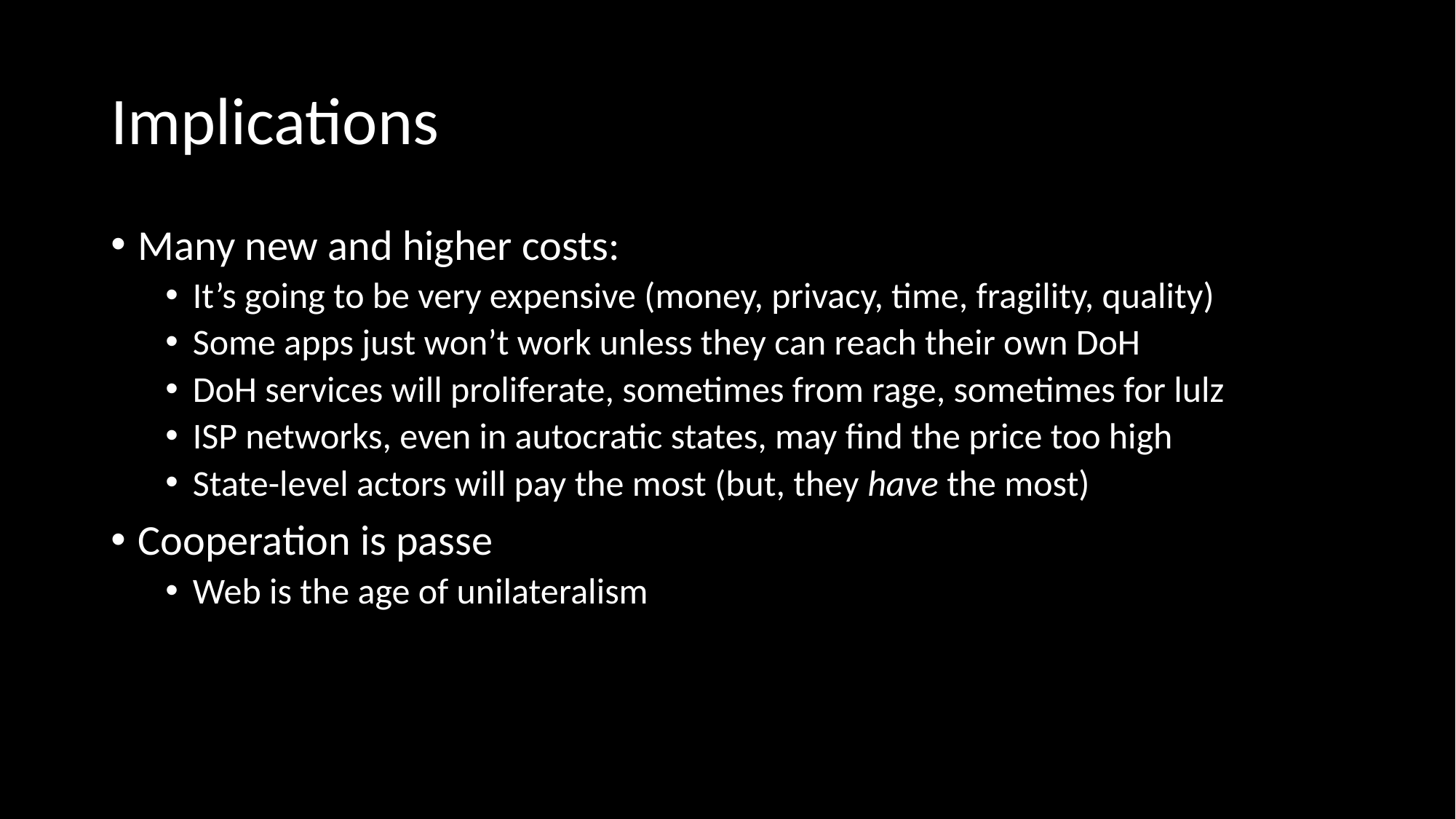

# Implications
Many new and higher costs:
It’s going to be very expensive (money, privacy, time, fragility, quality)
Some apps just won’t work unless they can reach their own DoH
DoH services will proliferate, sometimes from rage, sometimes for lulz
ISP networks, even in autocratic states, may find the price too high
State-level actors will pay the most (but, they have the most)
Cooperation is passe
Web is the age of unilateralism